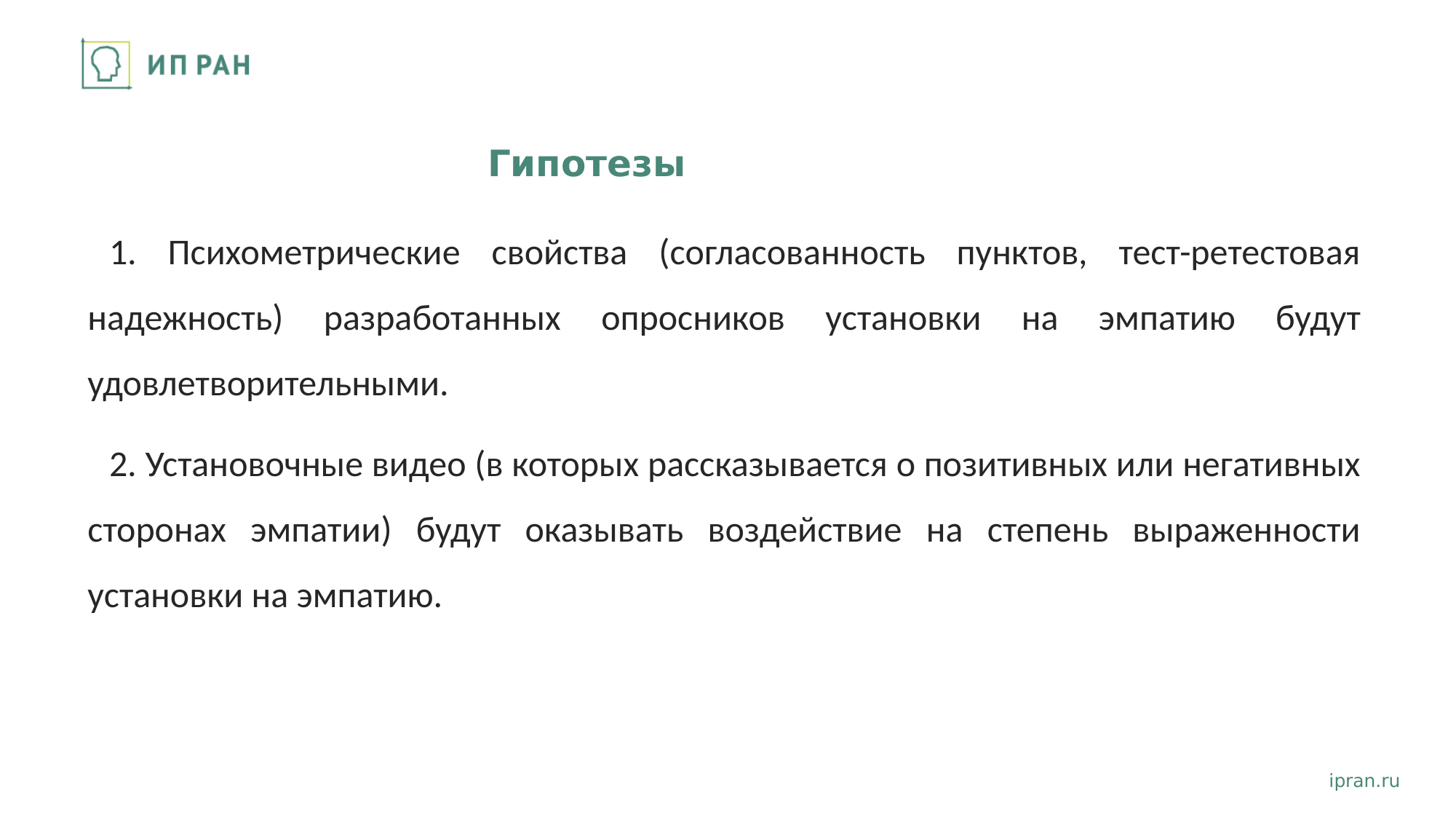

# Гипотезы
1. Психометрические свойства (согласованность пунктов, тест-ретестовая надежность) разработанных опросников установки на эмпатию будут удовлетворительными.
2. Установочные видео (в которых рассказывается о позитивных или негативных сторонах эмпатии) будут оказывать воздействие на степень выраженности установки на эмпатию.